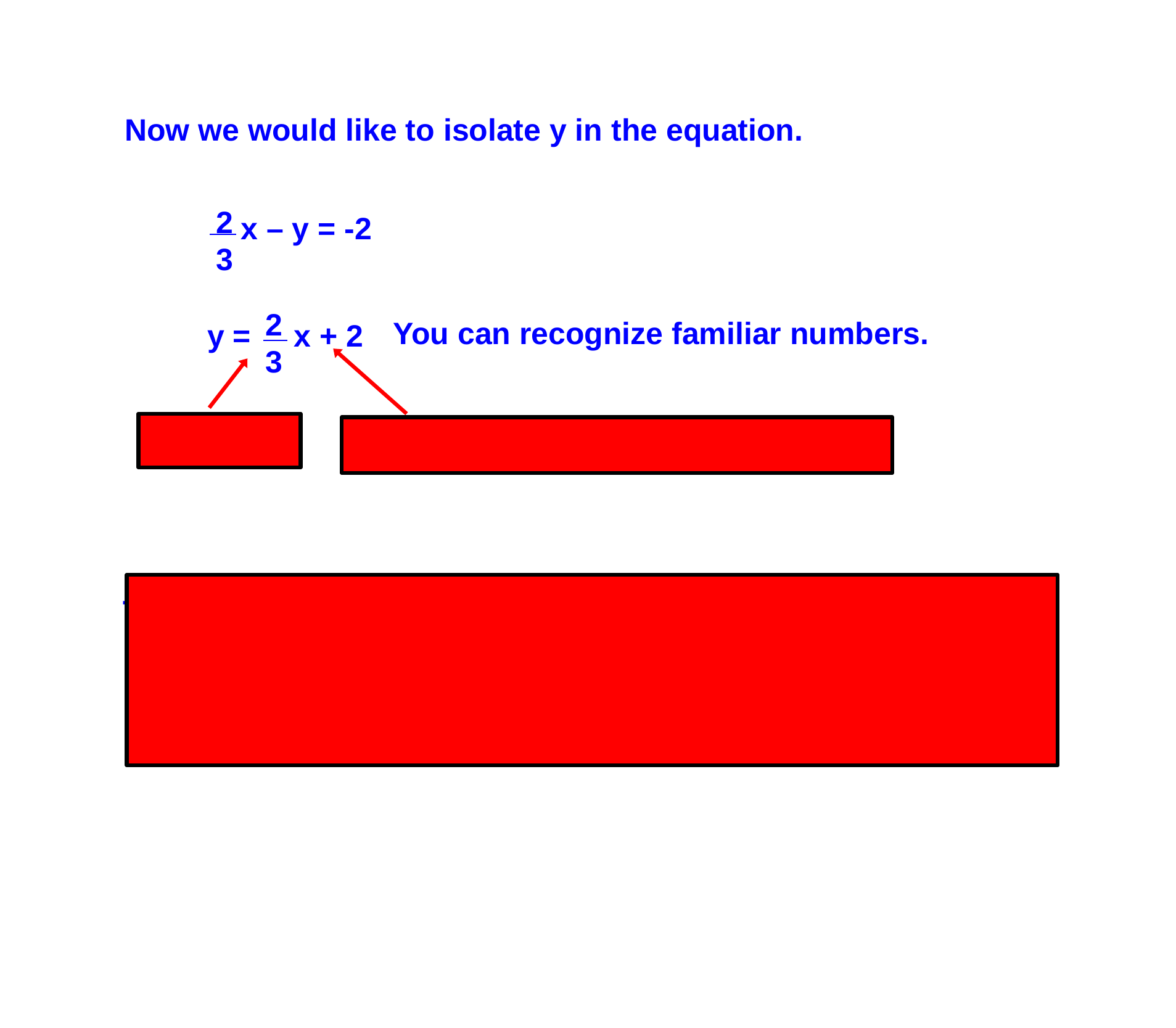

Now we would like to isolate y in the equation.
2
3
x – y = -2
2
3
 y =     x + 2
You can recognize familiar numbers.
slope = m
y-coordinate for y-intercept = b

This kind of equation is called a linear equation in slope-intercept form.
                             y = mx + b